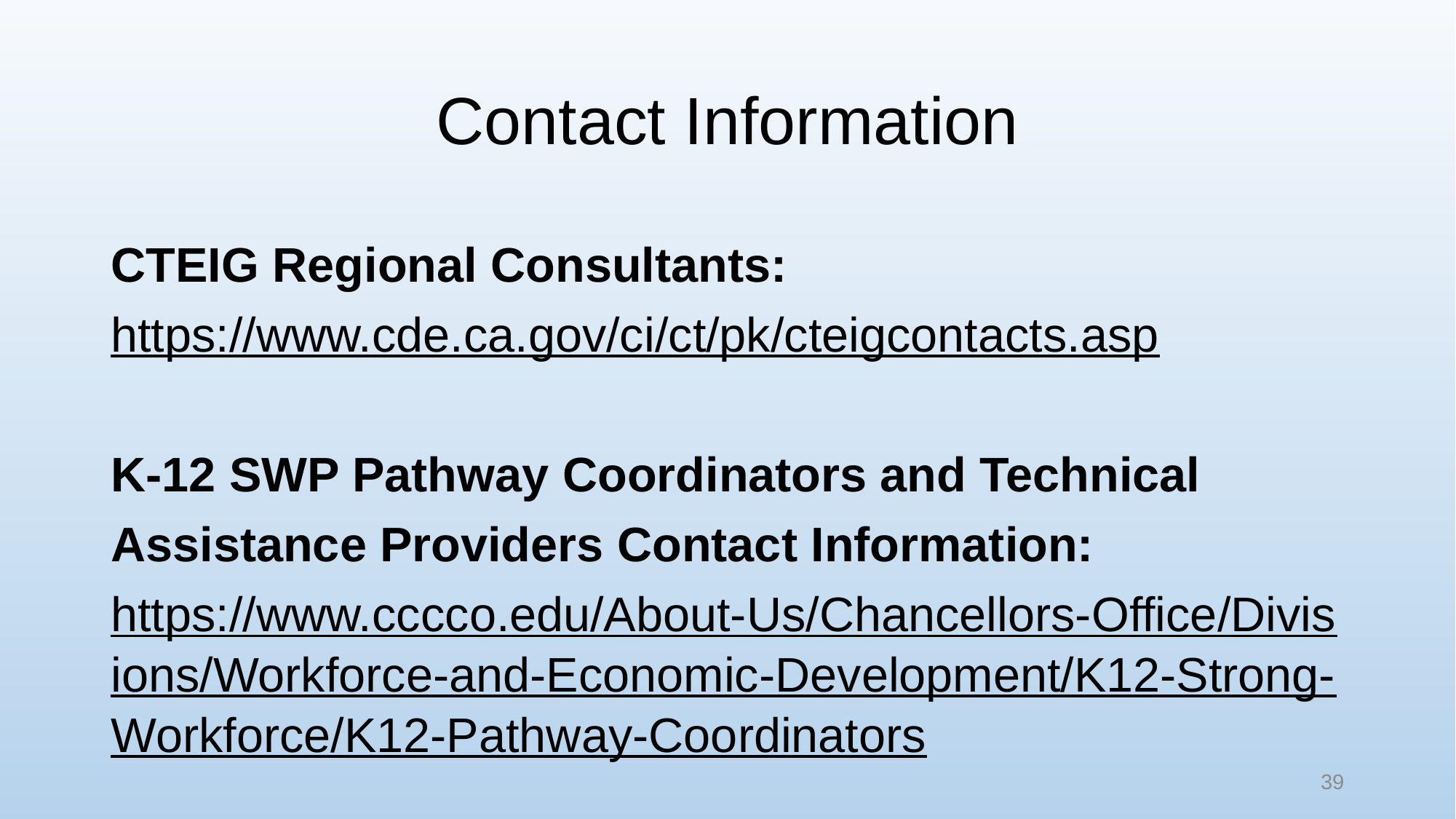

# Contact Information

CTEIG Regional Consultants:
https://www.cde.ca.gov/ci/ct/pk/cteigcontacts.asp

K-12 SWP Pathway Coordinators and Technical Assistance Providers Contact Information:
https://www.cccco.edu/About-Us/Chancellors-Office/Divisions/Workforce-and-Economic-Development/K12-Strong-Workforce/K12-Pathway-Coordinators

39